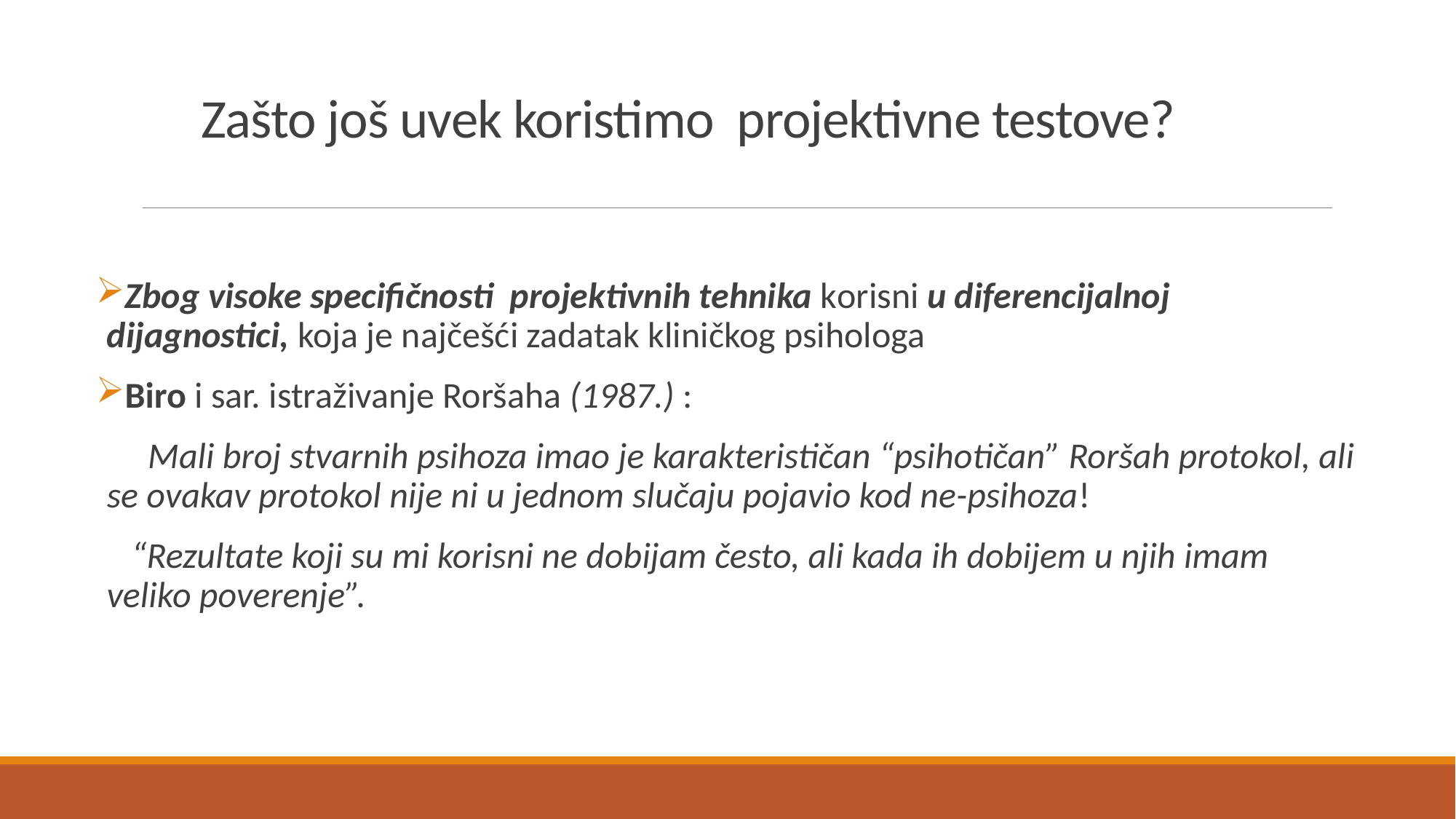

# Zašto još uvek koristimo  projektivne testove?
Zbog visoke specifičnosti  projektivnih tehnika korisni u diferencijalnoj dijagnostici, koja je najčešći zadatak kliničkog psihologa
Biro i sar. istraživanje Roršaha (1987.) :
     Mali broj stvarnih psihoza imao je karakterističan “psihotičan” Roršah protokol, ali se ovakav protokol nije ni u jednom slučaju pojavio kod ne-psihoza!
   “Rezultate koji su mi korisni ne dobijam često, ali kada ih dobijem u njih imam veliko poverenje”.